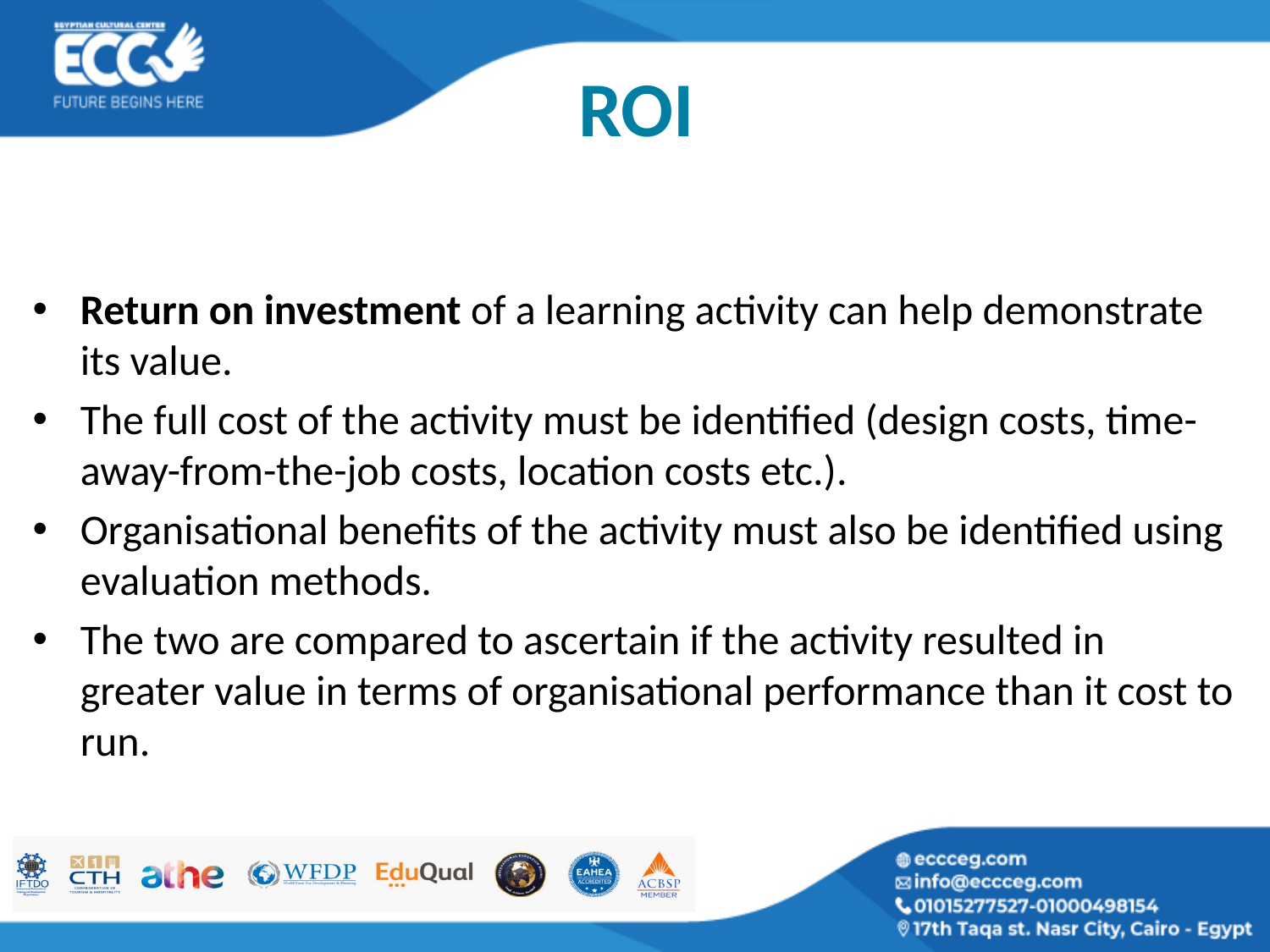

# ROI
Return on investment of a learning activity can help demonstrate its value.
The full cost of the activity must be identified (design costs, time-away-from-the-job costs, location costs etc.).
Organisational benefits of the activity must also be identified using evaluation methods.
The two are compared to ascertain if the activity resulted in greater value in terms of organisational performance than it cost to run.